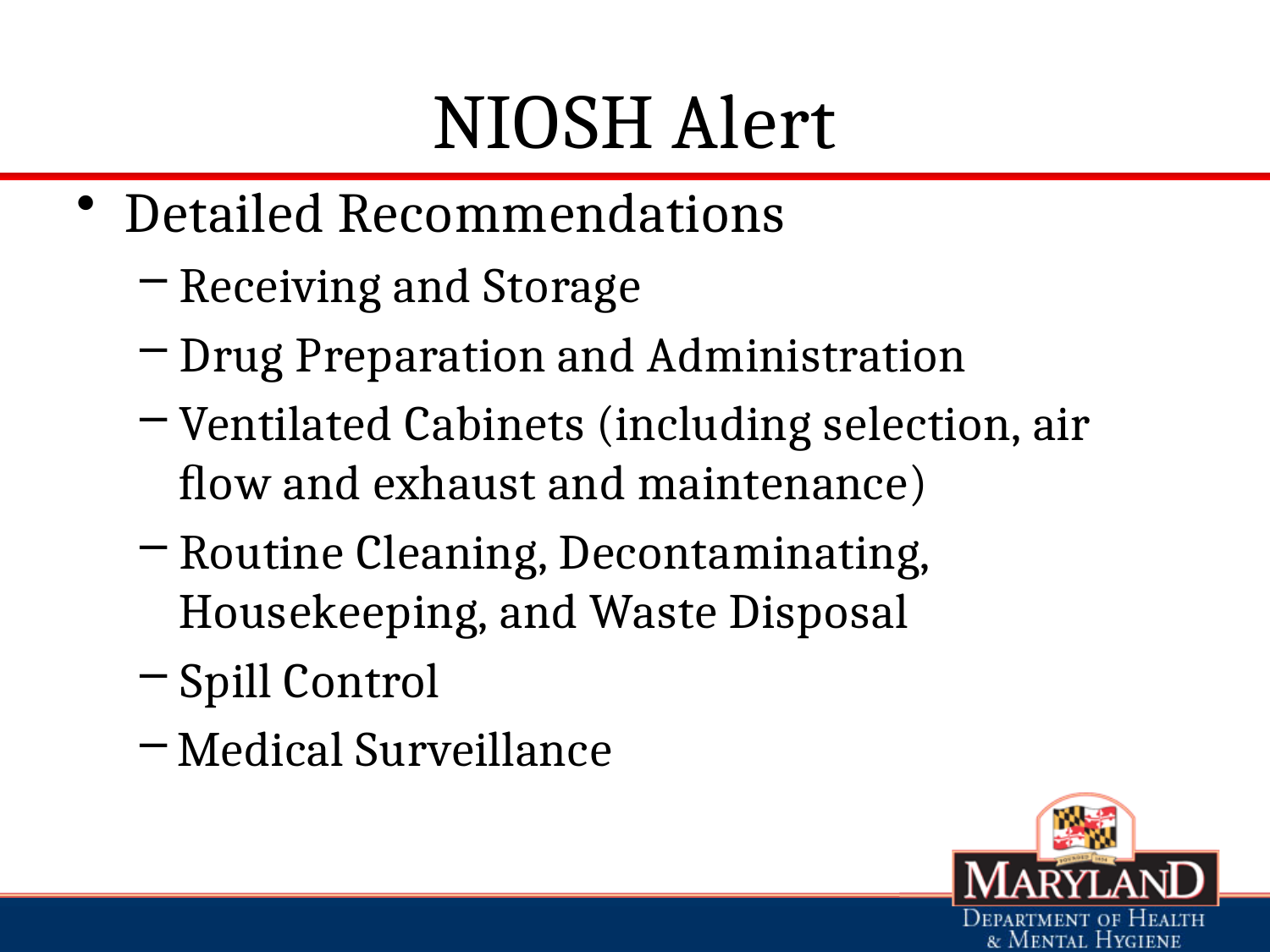

# NIOSH Alert
Detailed Recommendations
Receiving and Storage
Drug Preparation and Administration
Ventilated Cabinets (including selection, air ﬂow and exhaust and maintenance)
Routine Cleaning, Decontaminating, Housekeeping, and Waste Disposal
Spill Control
Medical Surveillance